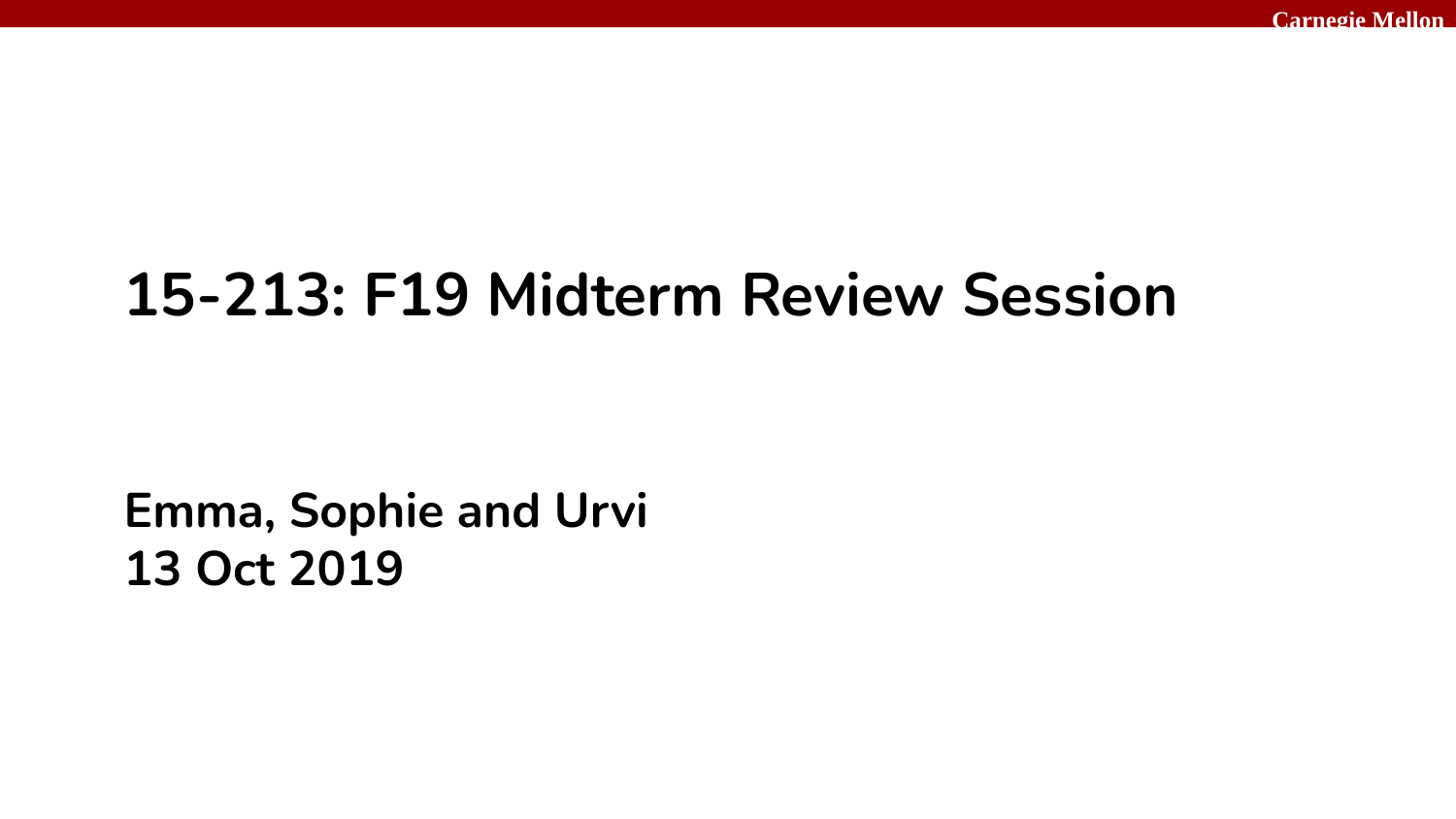

# 15-213: F19 Midterm Review Session
Emma, Sophie and Urvi
13 Oct 2019